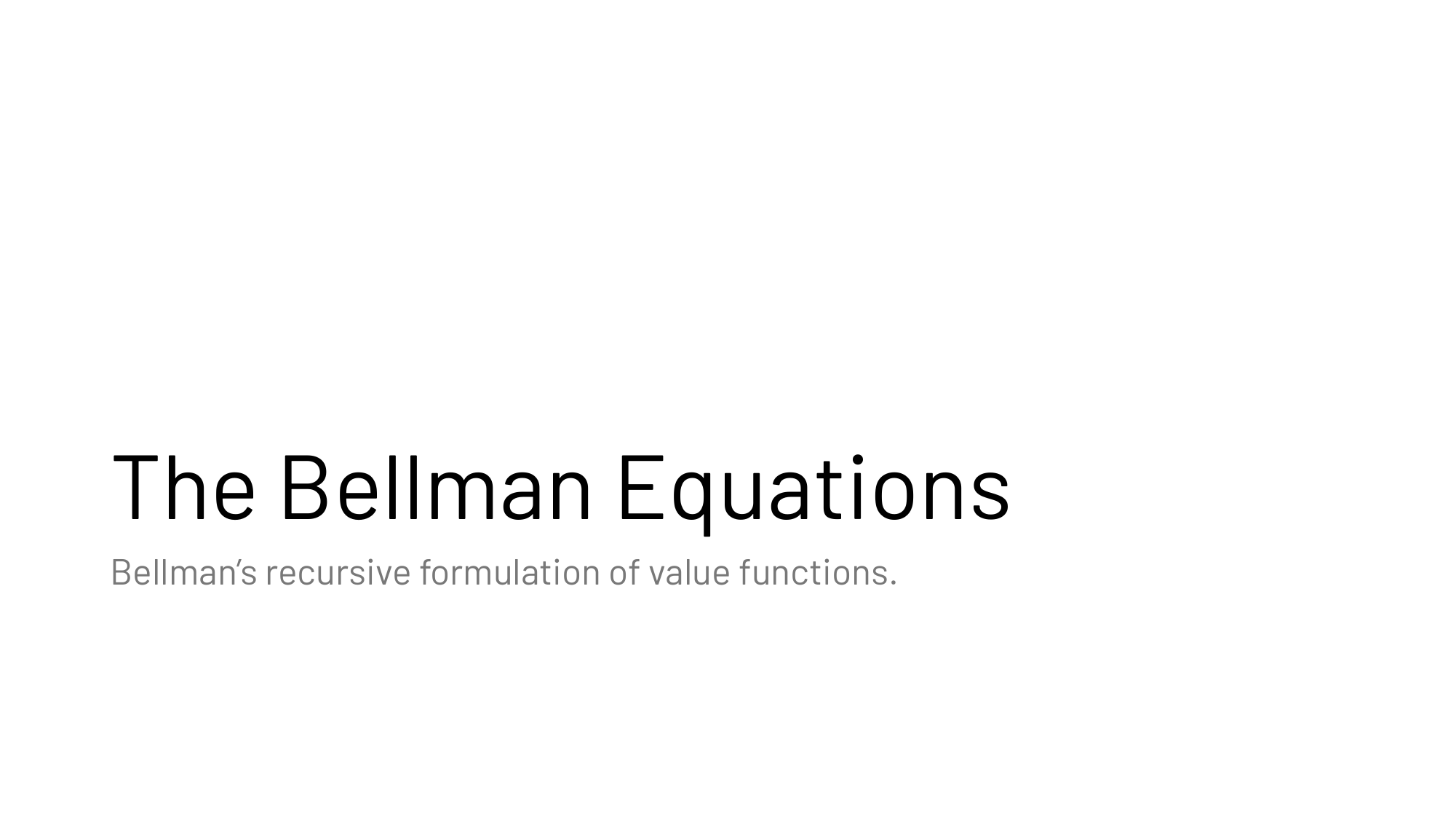

# The Bellman Equations
Bellman’s recursive formulation of value functions.